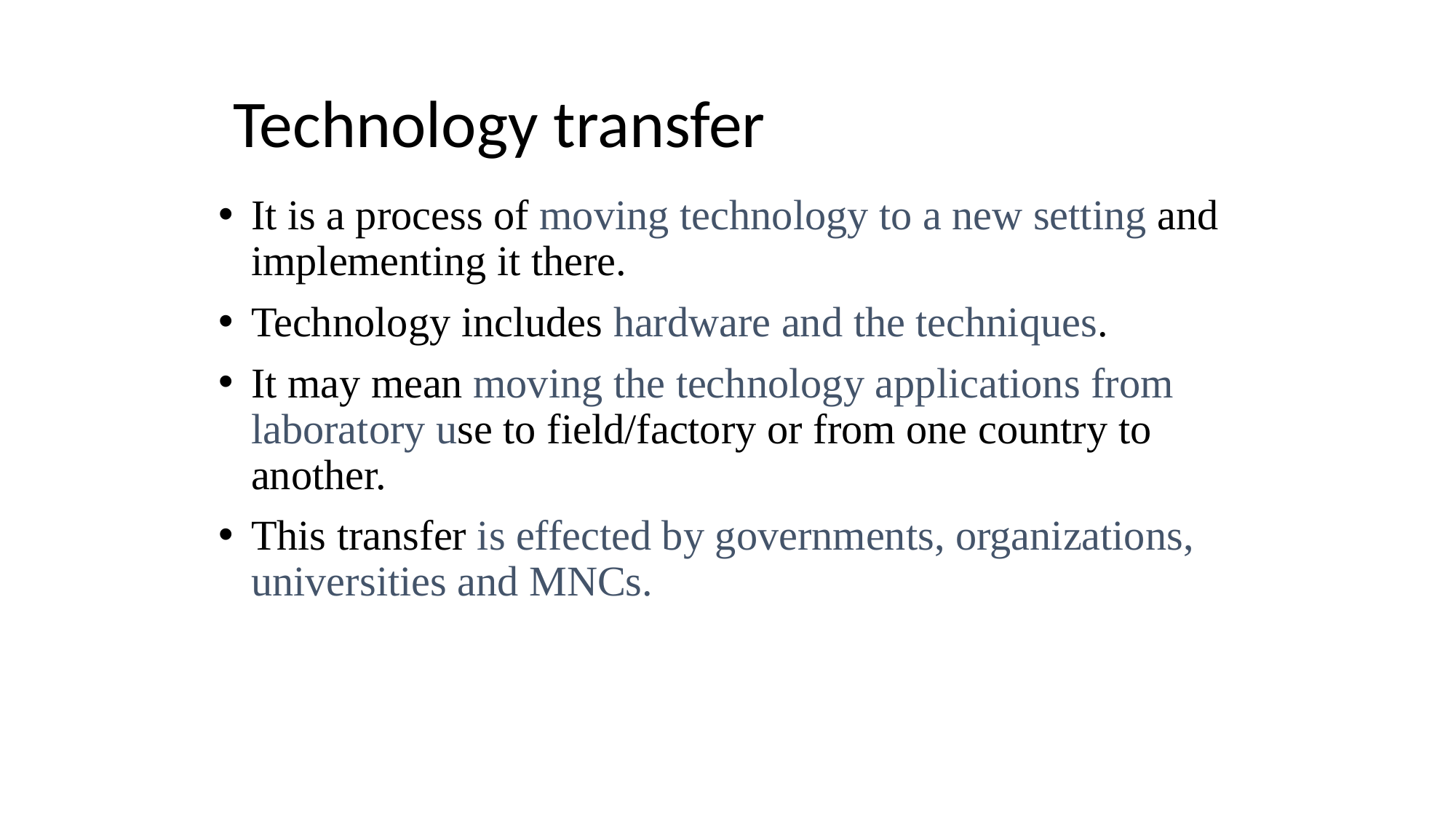

Technology transfer
It is a process of moving technology to a new setting and implementing it there.
Technology includes hardware and the techniques.
It may mean moving the technology applications from laboratory use to field/factory or from one country to another.
This transfer is effected by governments, organizations, universities and MNCs.